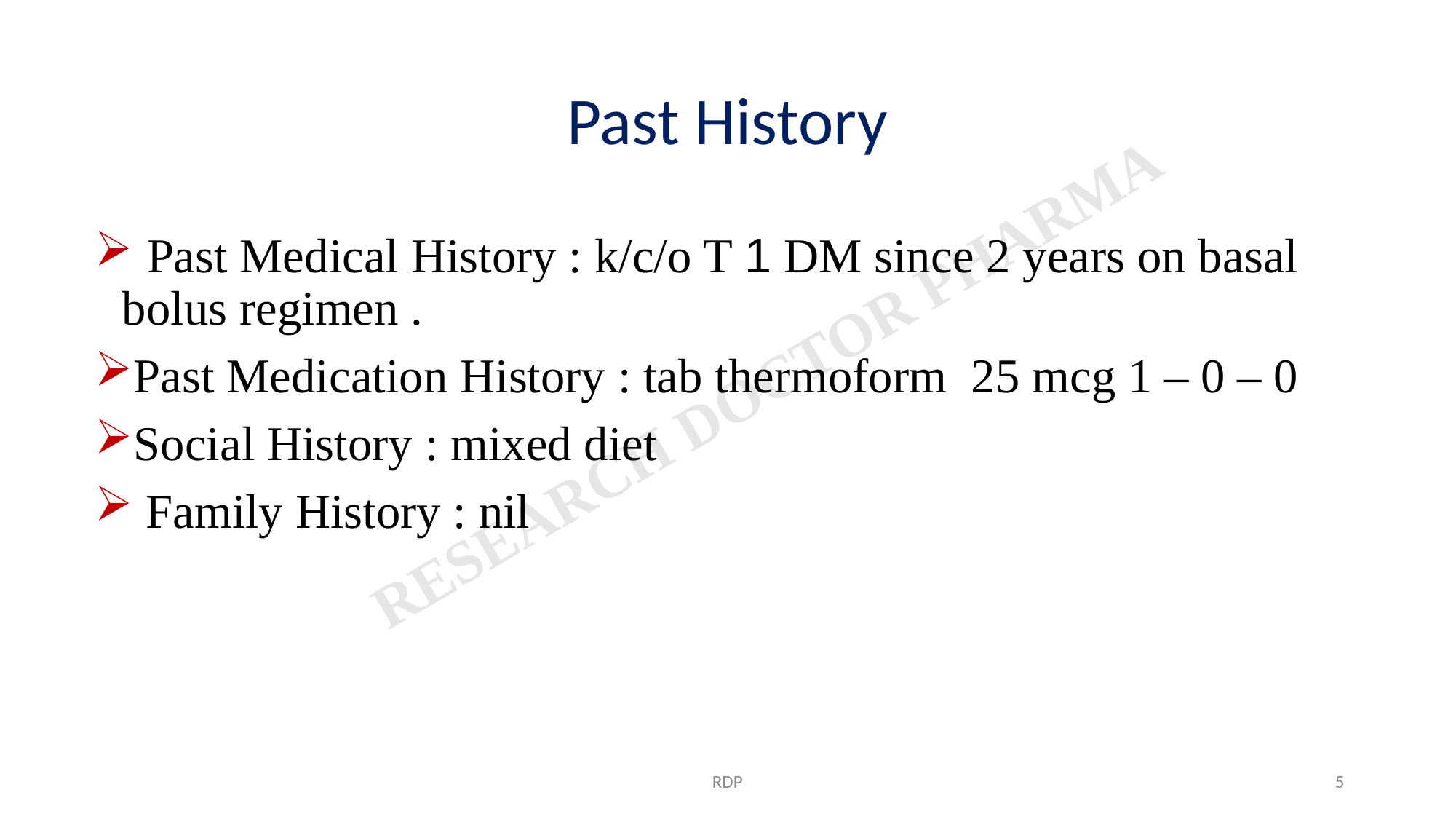

# Past History
 Past Medical History : k/c/o T 1 DM since 2 years on basal bolus regimen .
Past Medication History : tab thermoform  25 mcg 1 – 0 – 0
Social History : mixed diet
 Family History : nil
RDP
5